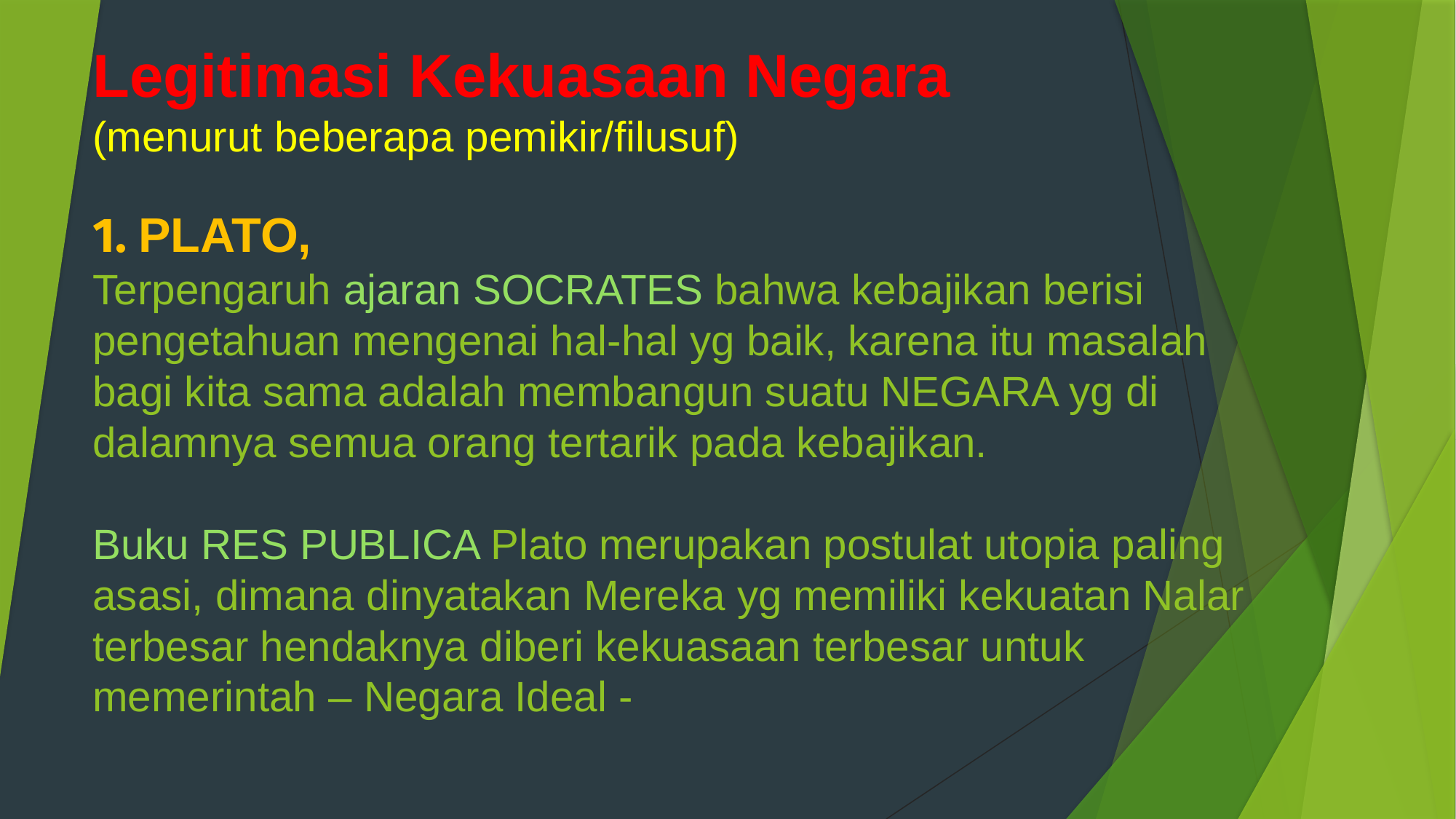

# Legitimasi Kekuasaan Negara (menurut beberapa pemikir/filusuf) 1. PLATO, Terpengaruh ajaran SOCRATES bahwa kebajikan berisi pengetahuan mengenai hal-hal yg baik, karena itu masalah bagi kita sama adalah membangun suatu NEGARA yg di dalamnya semua orang tertarik pada kebajikan. Buku RES PUBLICA Plato merupakan postulat utopia paling asasi, dimana dinyatakan Mereka yg memiliki kekuatan Nalar terbesar hendaknya diberi kekuasaan terbesar untuk memerintah – Negara Ideal -